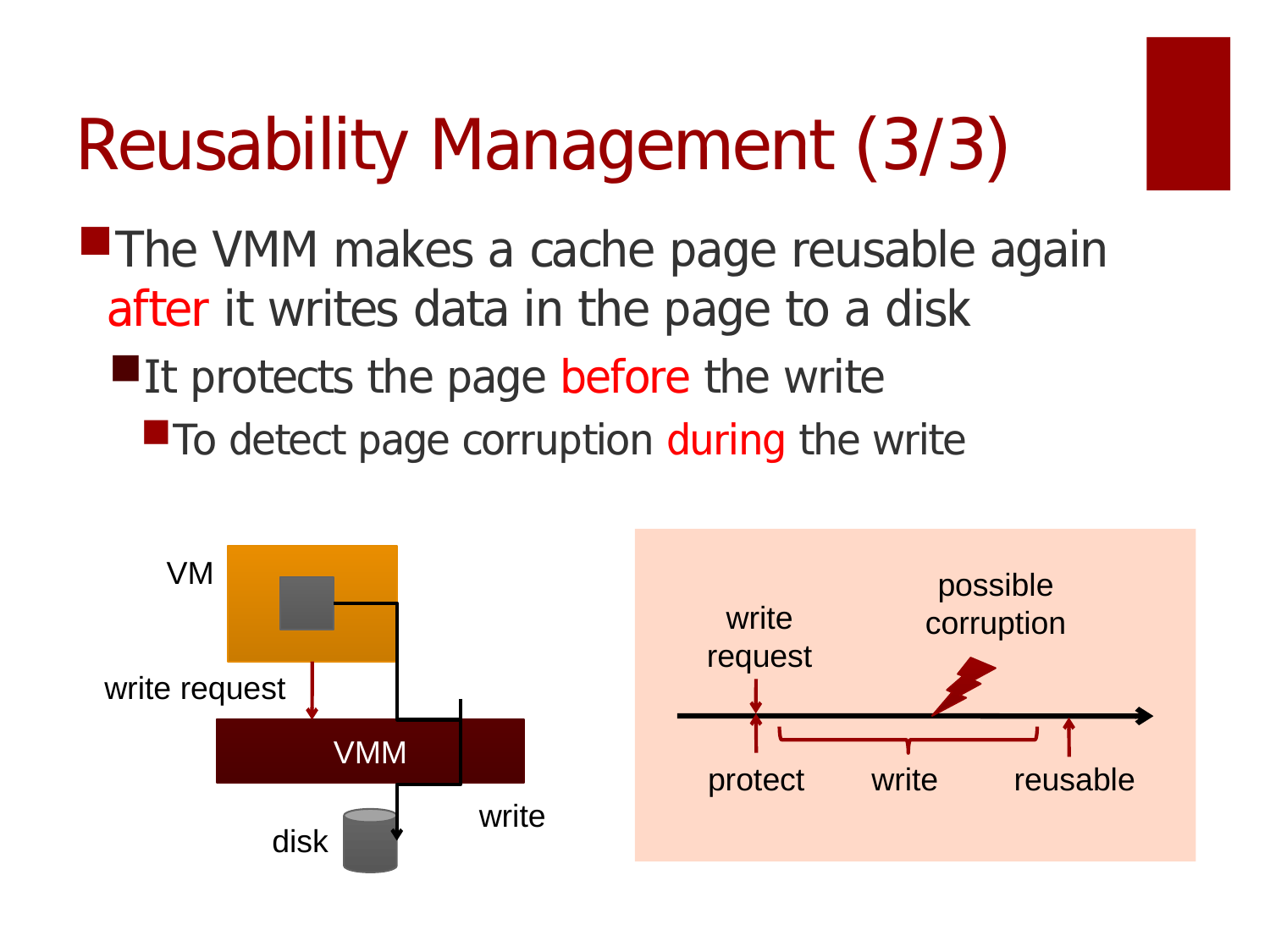

# Reusability Management (3/3)
The VMM makes a cache page reusable again after it writes data in the page to a disk
It protects the page before the write
To detect page corruption during the write

VM

possible
corruption

write
request
write
write request
protect
reusable
VMM

write

disk